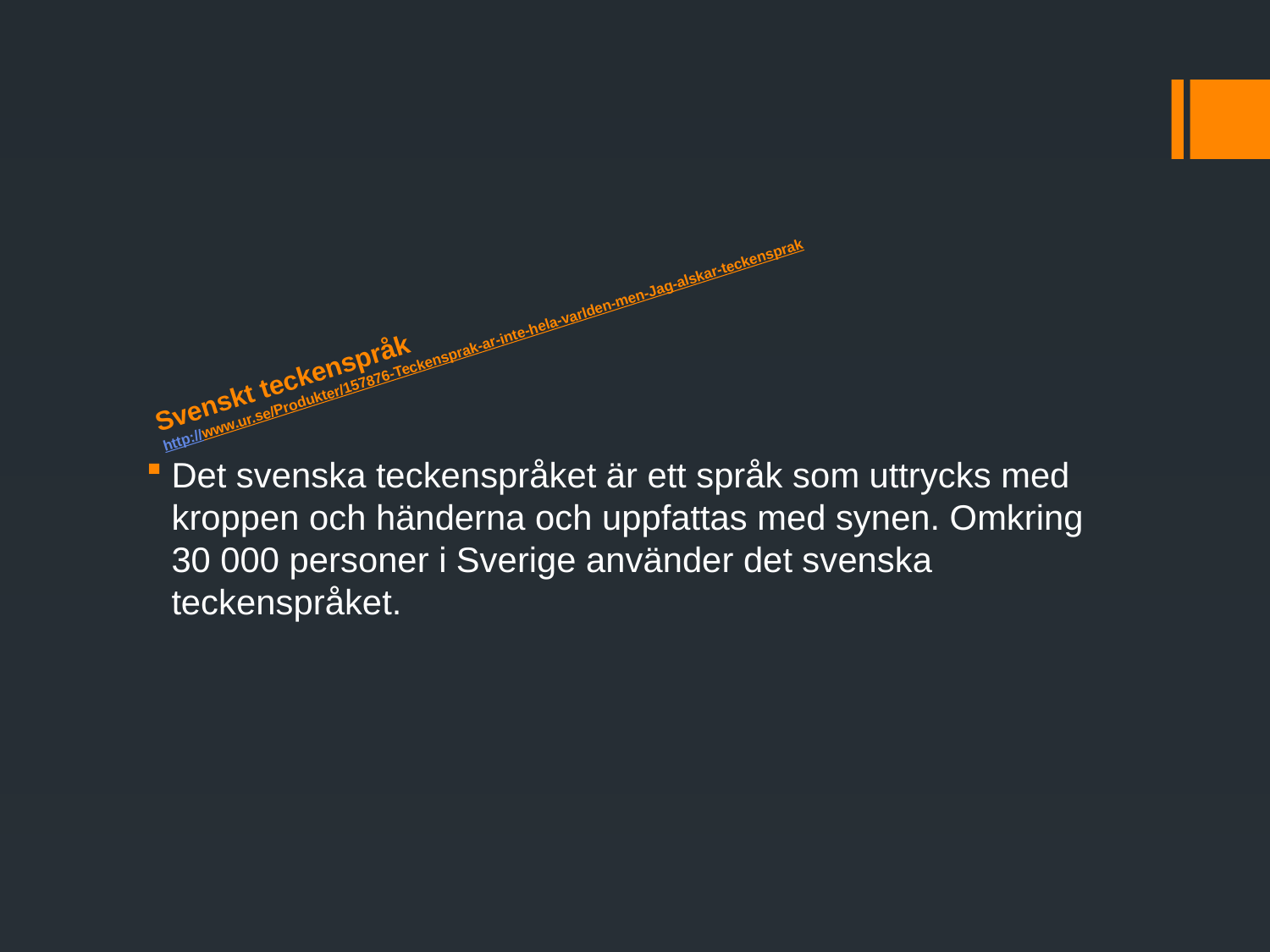

# Svenskt teckenspråk http://www.ur.se/Produkter/157876-Teckensprak-ar-inte-hela-varlden-men-Jag-alskar-teckensprak
Det svenska teckenspråket är ett språk som uttrycks med kroppen och händerna och uppfattas med synen. Omkring 30 000 personer i Sverige använder det svenska teckenspråket.